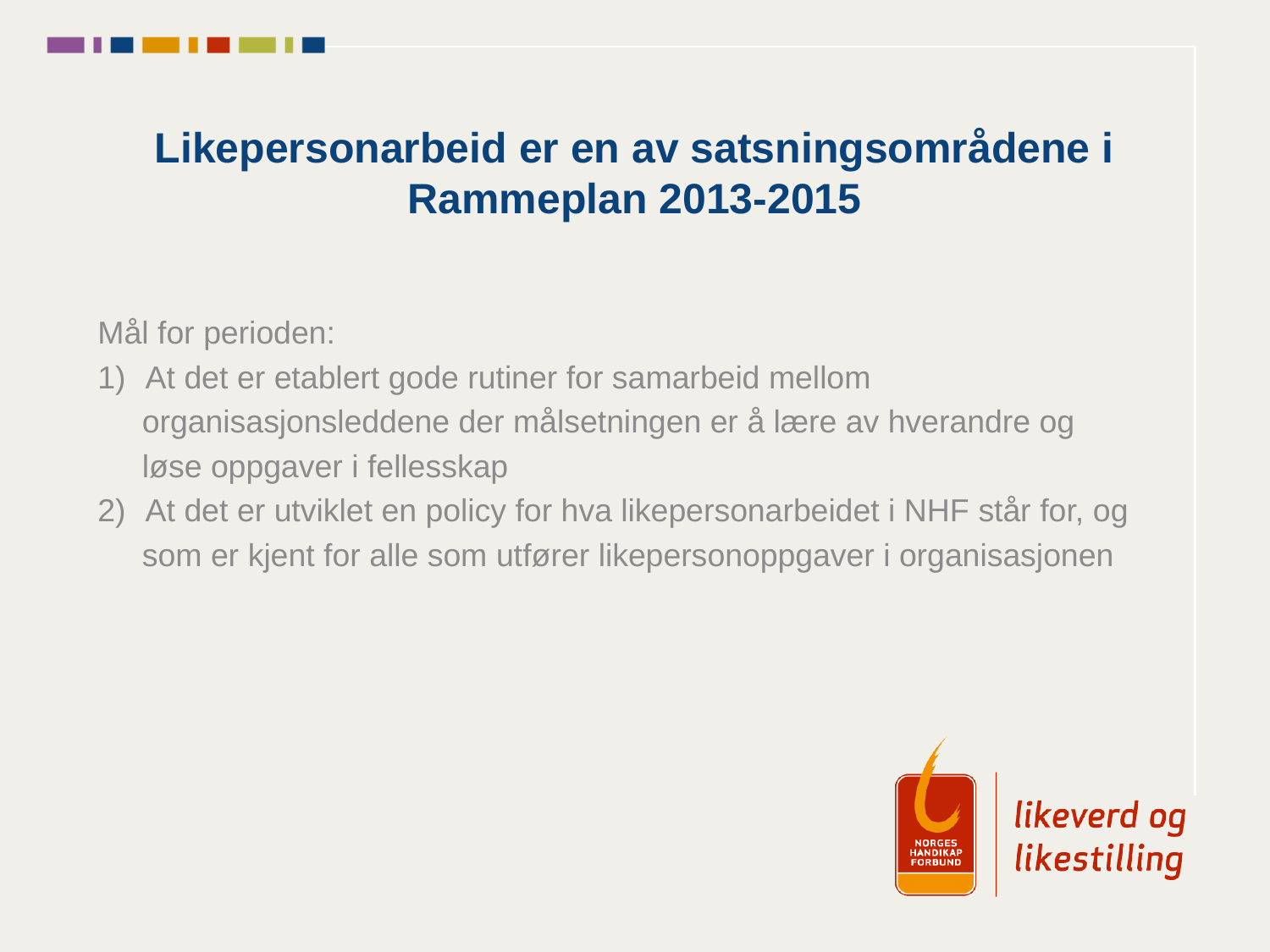

# Likepersonarbeid er en av satsningsområdene i Rammeplan 2013-2015
Mål for perioden:
At det er etablert gode rutiner for samarbeid mellom
     organisasjonsleddene der målsetningen er å lære av hverandre og
     løse oppgaver i fellesskap
At det er utviklet en policy for hva likepersonarbeidet i NHF står for, og
     som er kjent for alle som utfører likepersonoppgaver i organisasjonen